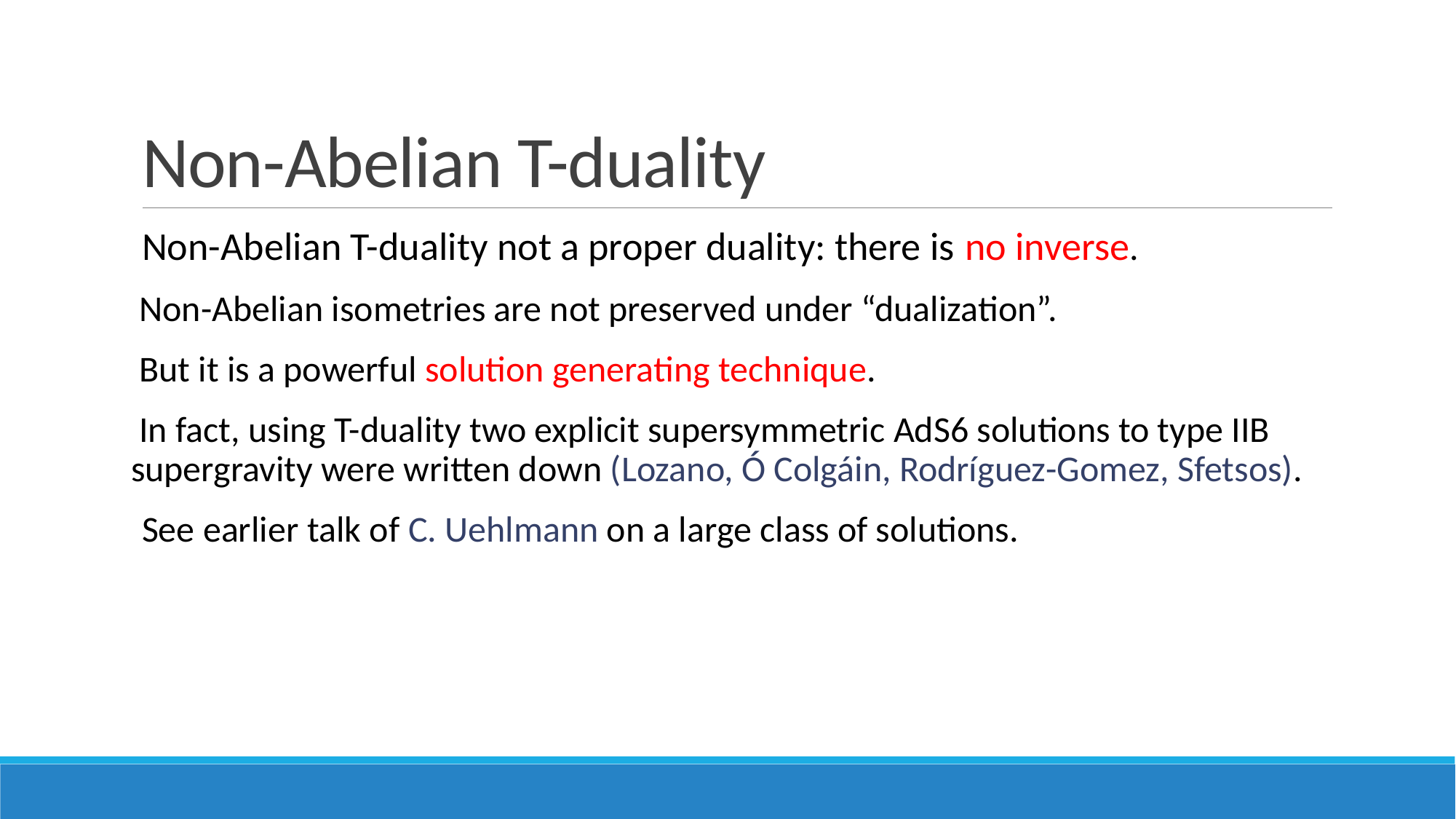

# Non-Abelian T-duality
Non-Abelian T-duality not a proper duality: there is no inverse.
 Non-Abelian isometries are not preserved under “dualization”.
 But it is a powerful solution generating technique.
 In fact, using T-duality two explicit supersymmetric AdS6 solutions to type IIB supergravity were written down (Lozano, Ó Colgáin, Rodríguez-Gomez, Sfetsos).
See earlier talk of C. Uehlmann on a large class of solutions.